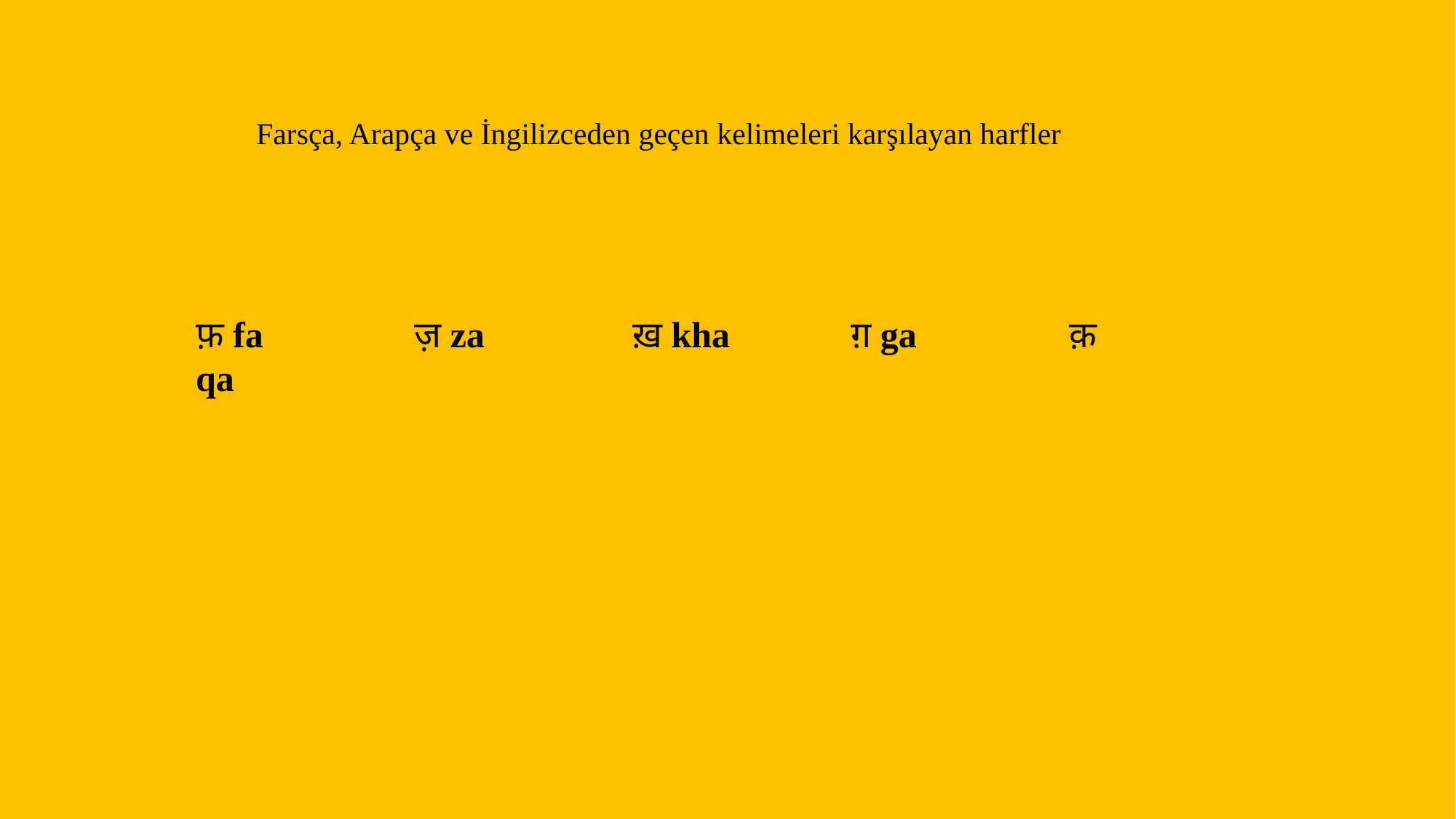

Farsça, Arapça ve İngilizceden geçen kelimeleri karşılayan harfler

फ़ fa		ज़ za		ख़ kha		ग़ ga		क़ qa